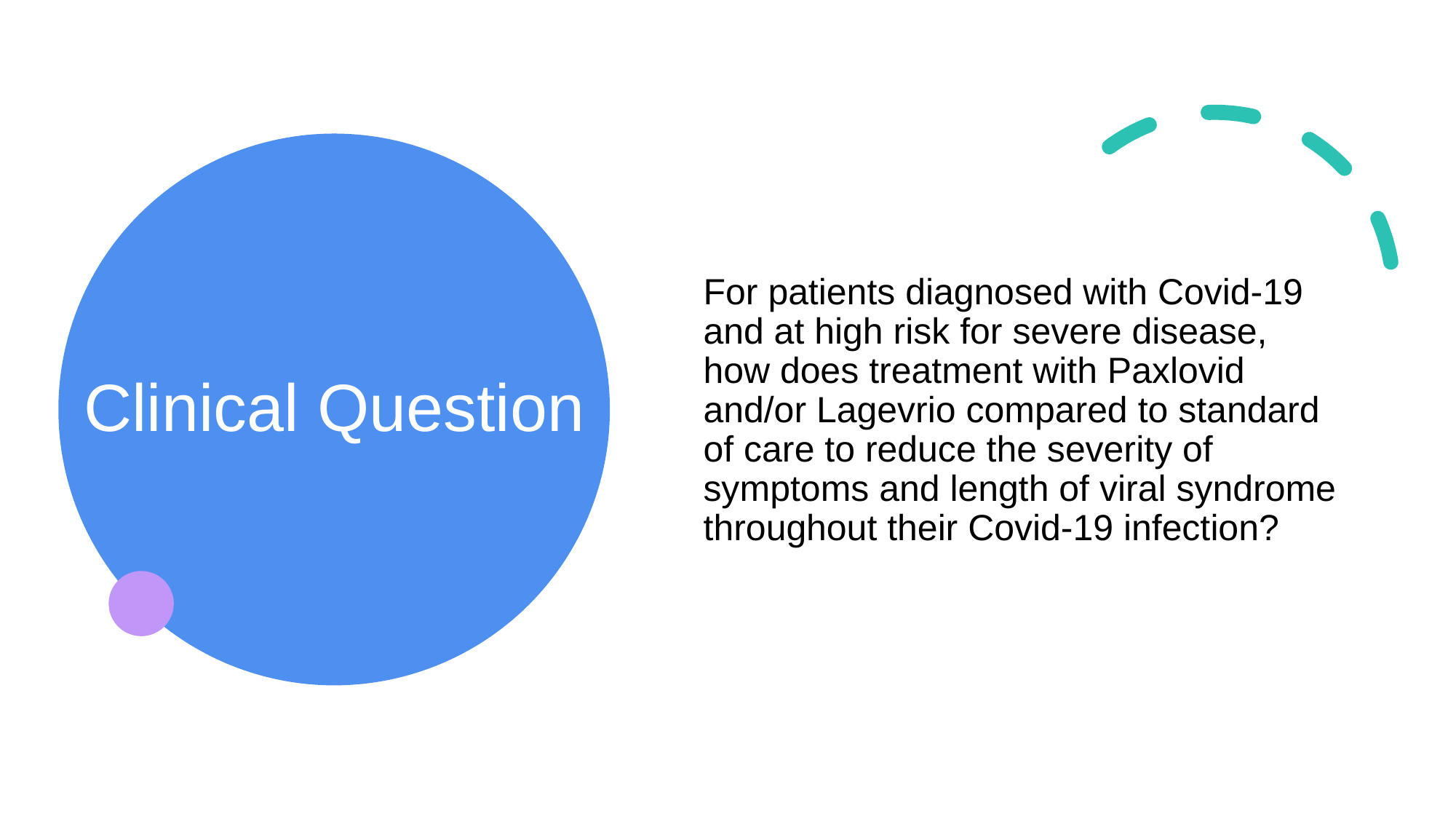

For patients diagnosed with Covid-19 and at high risk for severe disease, how does treatment with Paxlovid and/or Lagevrio compared to standard of care to reduce the severity of symptoms and length of viral syndrome throughout their Covid-19 infection?
# Clinical Question